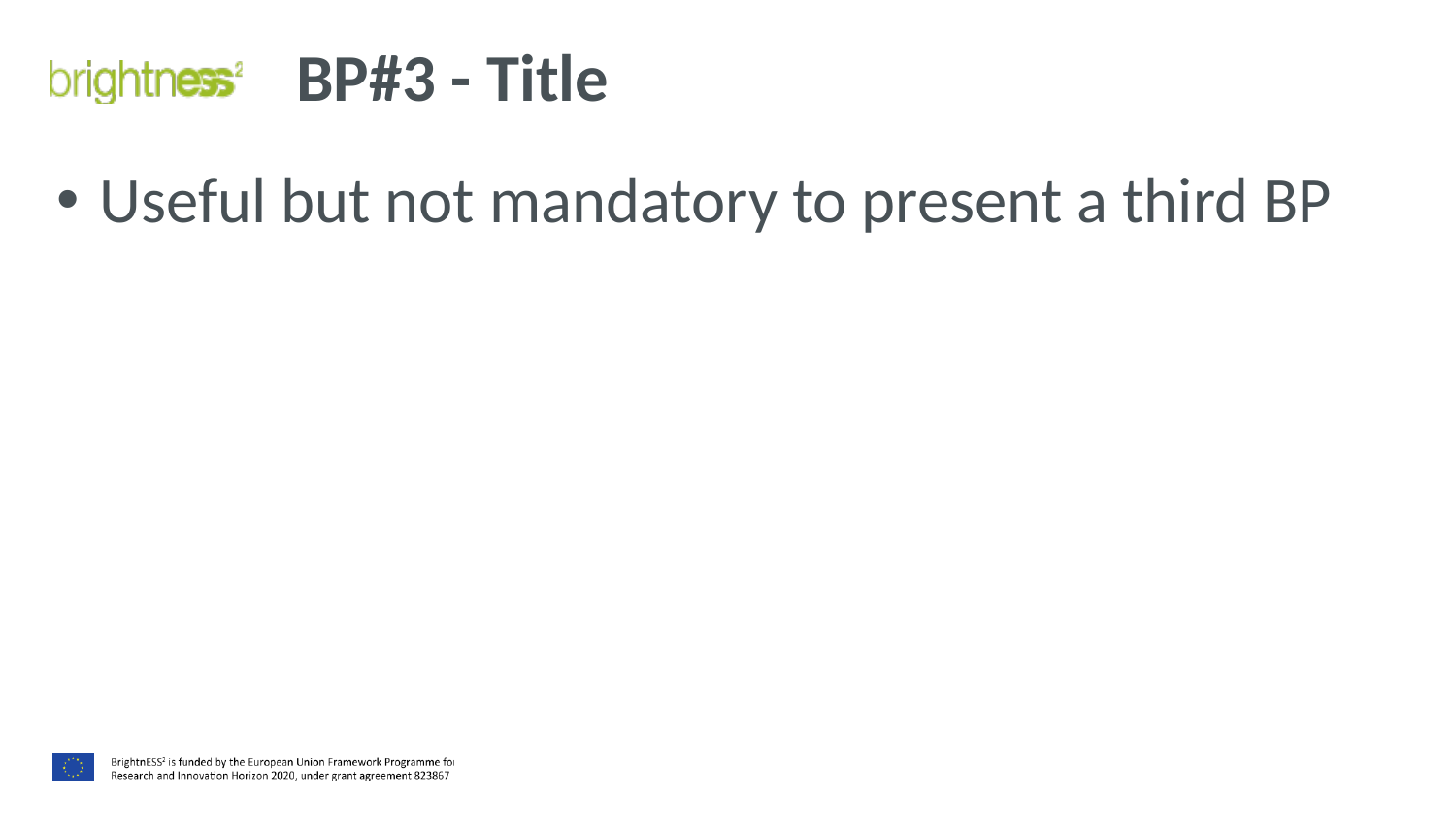

# BP#3 - Title
Useful but not mandatory to present a third BP